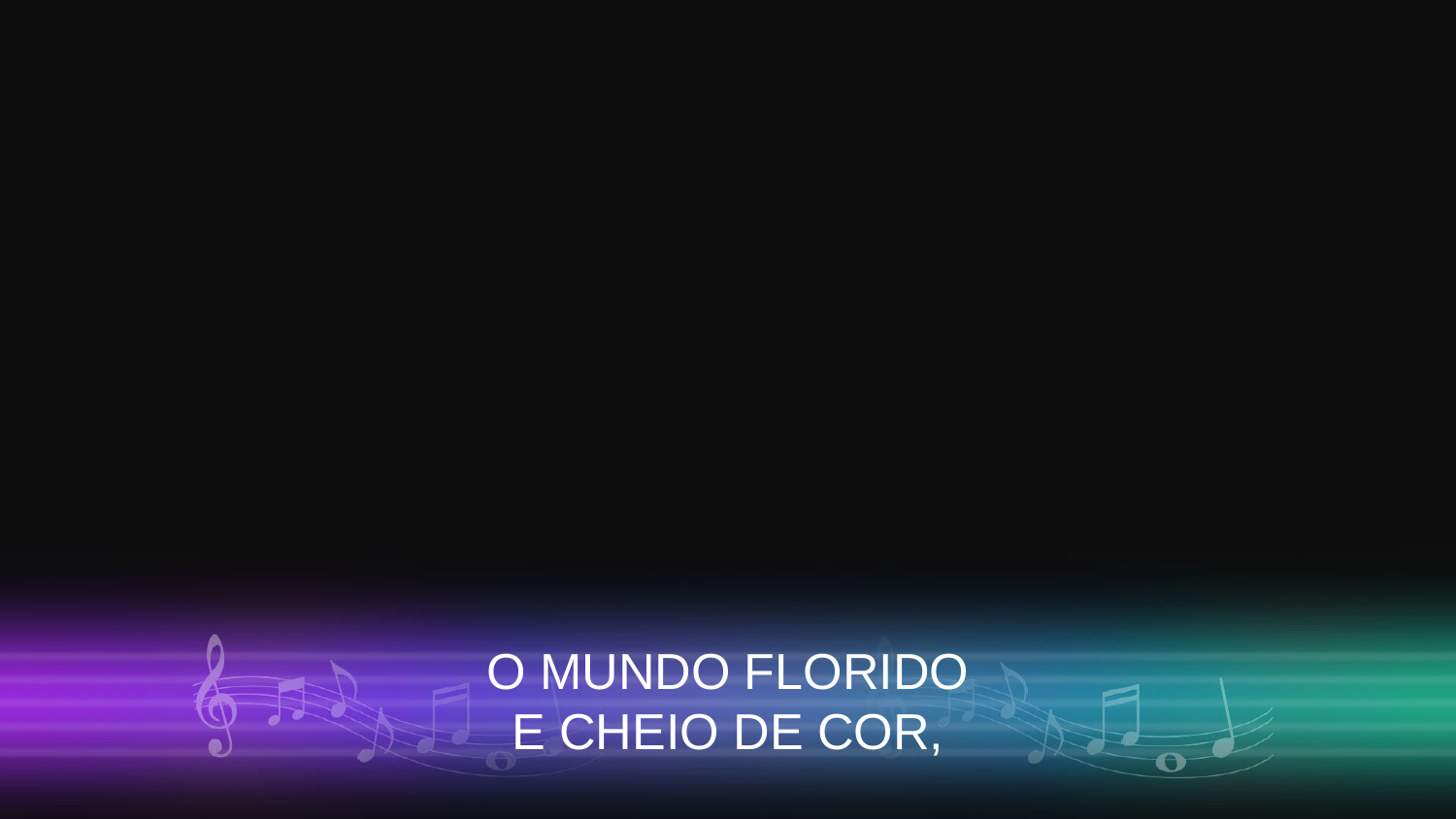

O MUNDO FLORIDO
E CHEIO DE COR,